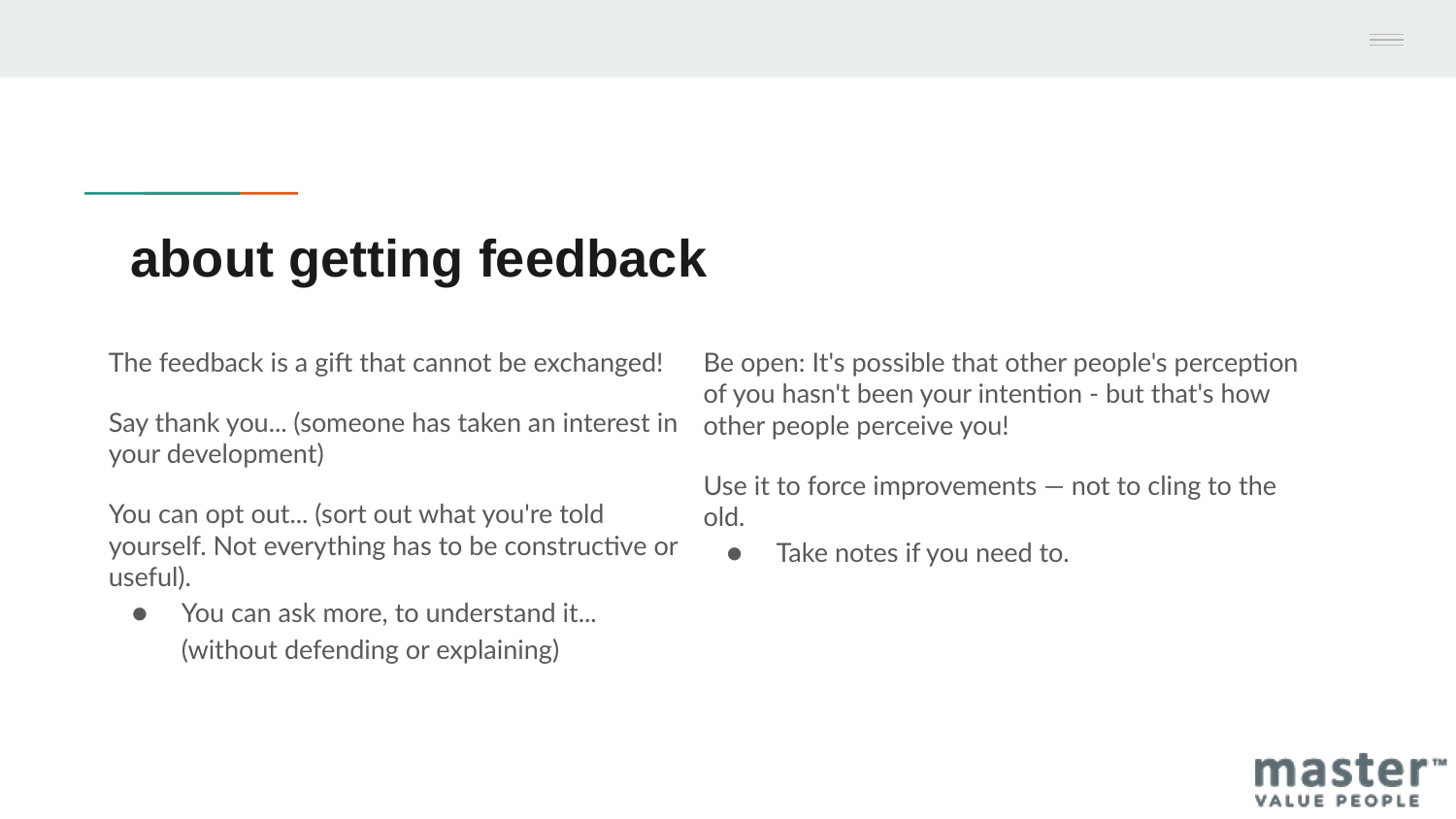

# about getting feedback

The feedback is a gift that cannot be exchanged!
Say thank you... (someone has taken an interest in your development)
You can opt out... (sort out what you're told yourself. Not everything has to be constructive or useful).
You can ask more, to understand it... (without defending or explaining)
Be open: It's possible that other people's perception of you hasn't been your intention - but that's how other people perceive you!
Use it to force improvements — not to cling to the old.
Take notes if you need to.